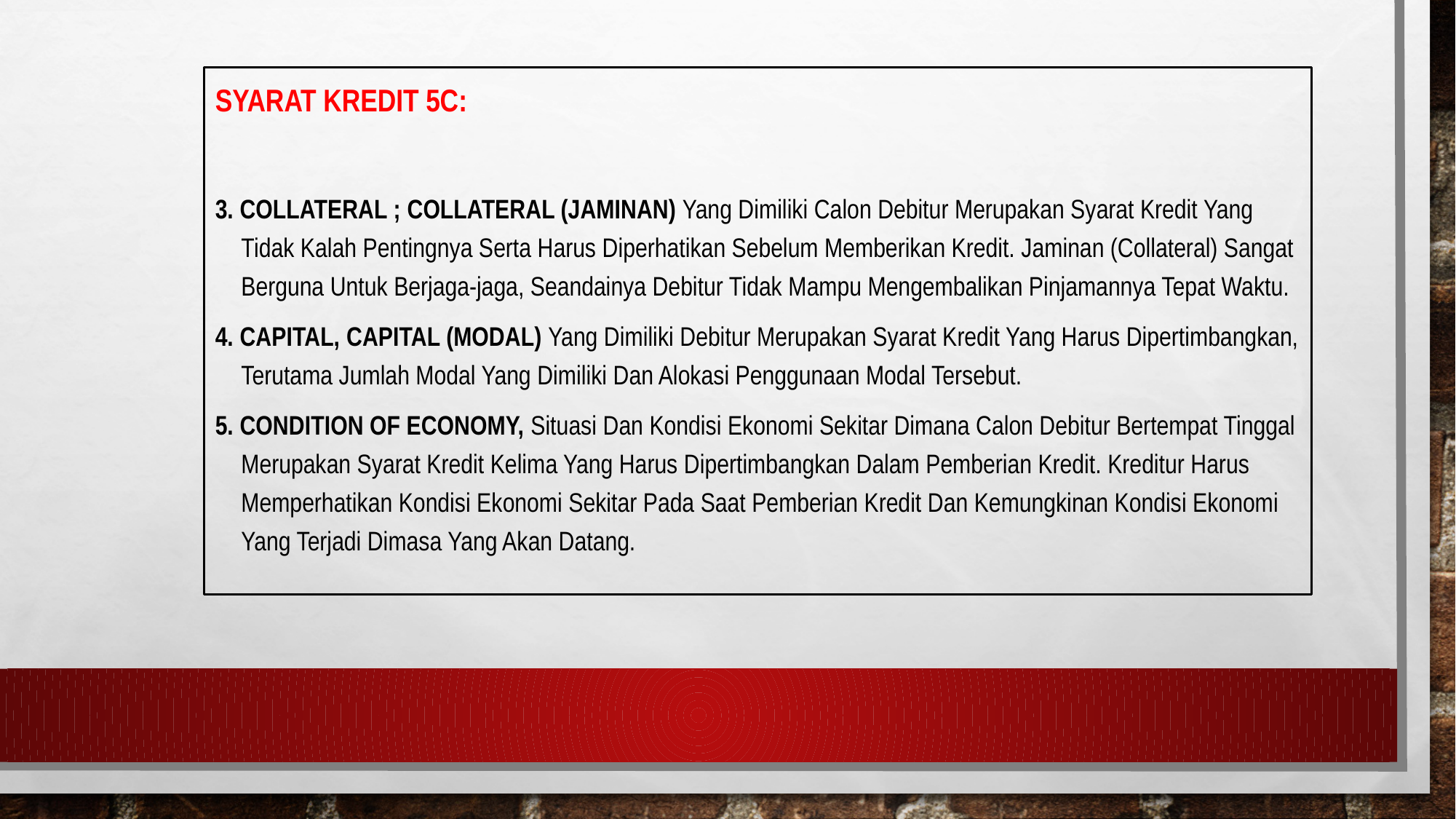

Syarat Kredit 5C:

3. Collateral ; Collateral (jaminan) Yang Dimiliki Calon Debitur Merupakan Syarat Kredit Yang Tidak Kalah Pentingnya Serta Harus Diperhatikan Sebelum Memberikan Kredit. Jaminan (Collateral) Sangat Berguna Untuk Berjaga-jaga, Seandainya Debitur Tidak Mampu Mengembalikan Pinjamannya Tepat Waktu.
4. Capital, Capital (modal) Yang Dimiliki Debitur Merupakan Syarat Kredit Yang Harus Dipertimbangkan, Terutama Jumlah Modal Yang Dimiliki Dan Alokasi Penggunaan Modal Tersebut.
5. Condition of Economy, Situasi Dan Kondisi Ekonomi Sekitar Dimana Calon Debitur Bertempat Tinggal Merupakan Syarat Kredit Kelima Yang Harus Dipertimbangkan Dalam Pemberian Kredit. Kreditur Harus Memperhatikan Kondisi Ekonomi Sekitar Pada Saat Pemberian Kredit Dan Kemungkinan Kondisi Ekonomi Yang Terjadi Dimasa Yang Akan Datang.